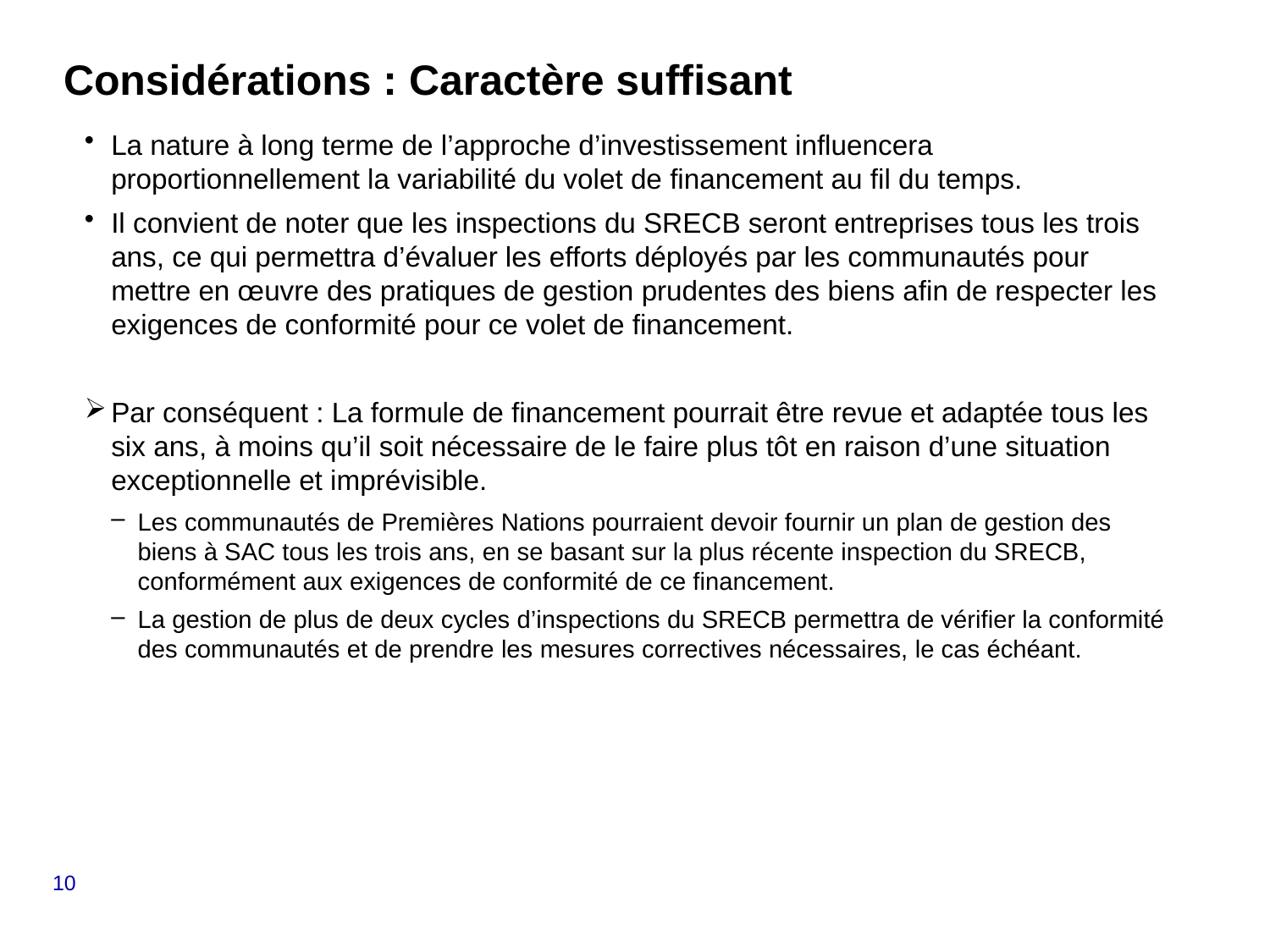

# Considérations : Caractère suffisant
La nature à long terme de l’approche d’investissement influencera proportionnellement la variabilité du volet de financement au fil du temps.
Il convient de noter que les inspections du SRECB seront entreprises tous les trois ans, ce qui permettra d’évaluer les efforts déployés par les communautés pour mettre en œuvre des pratiques de gestion prudentes des biens afin de respecter les exigences de conformité pour ce volet de financement.

Par conséquent : La formule de financement pourrait être revue et adaptée tous les six ans, à moins qu’il soit nécessaire de le faire plus tôt en raison d’une situation exceptionnelle et imprévisible.
Les communautés de Premières Nations pourraient devoir fournir un plan de gestion des biens à SAC tous les trois ans, en se basant sur la plus récente inspection du SRECB, conformément aux exigences de conformité de ce financement.
La gestion de plus de deux cycles d’inspections du SRECB permettra de vérifier la conformité des communautés et de prendre les mesures correctives nécessaires, le cas échéant.